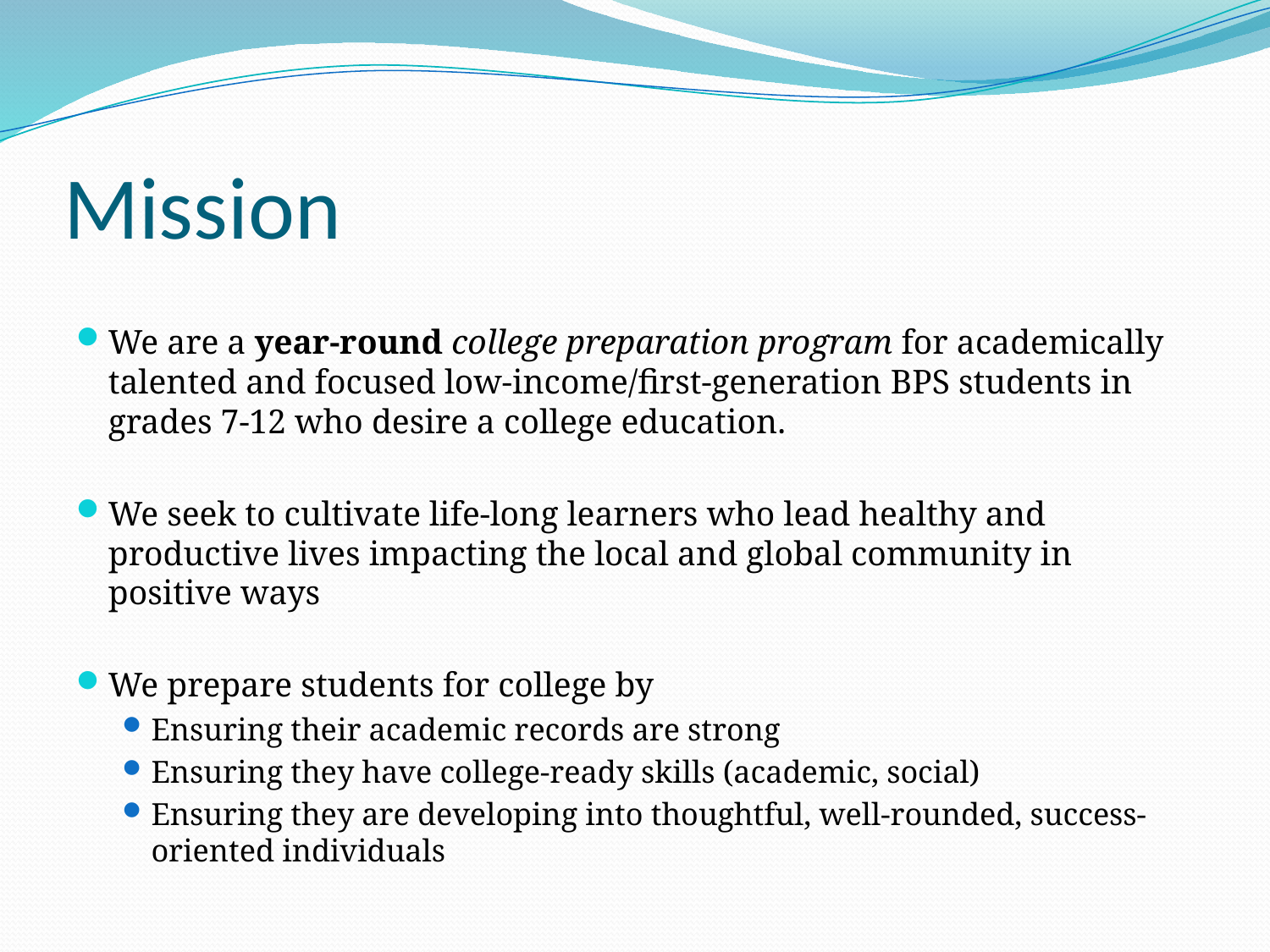

# Mission

We are a year-round college preparation program for academically talented and focused low-income/first-generation BPS students in grades 7-12 who desire a college education.

We seek to cultivate life-long learners who lead healthy and productive lives impacting the local and global community in positive ways

We prepare students for college by
Ensuring their academic records are strong
Ensuring they have college-ready skills (academic, social)
Ensuring they are developing into thoughtful, well-rounded, success-oriented individuals